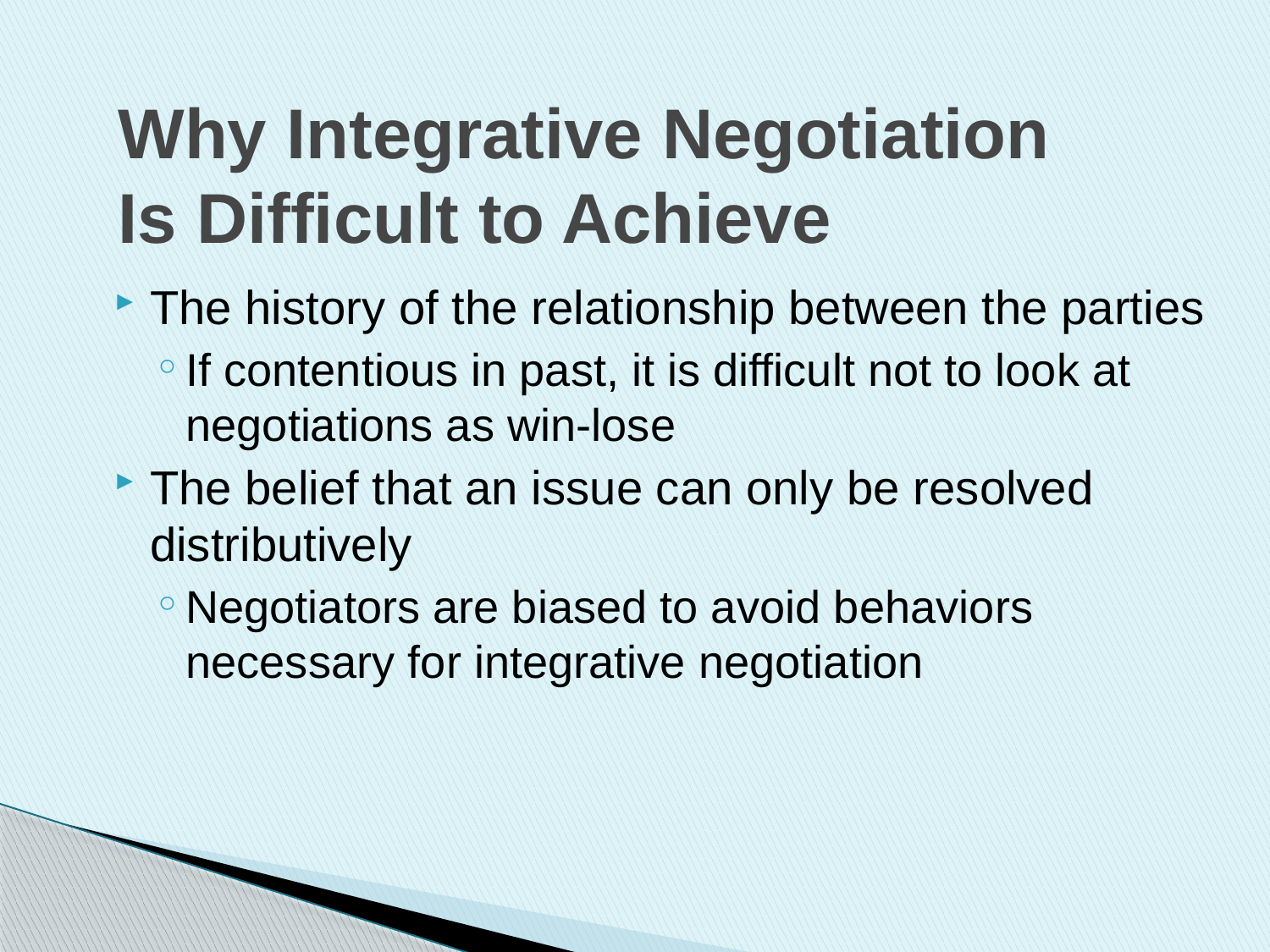

# Why Integrative Negotiation Is Difficult to Achieve
The history of the relationship between the parties
If contentious in past, it is difficult not to look at negotiations as win-lose
The belief that an issue can only be resolved distributively
Negotiators are biased to avoid behaviors necessary for integrative negotiation